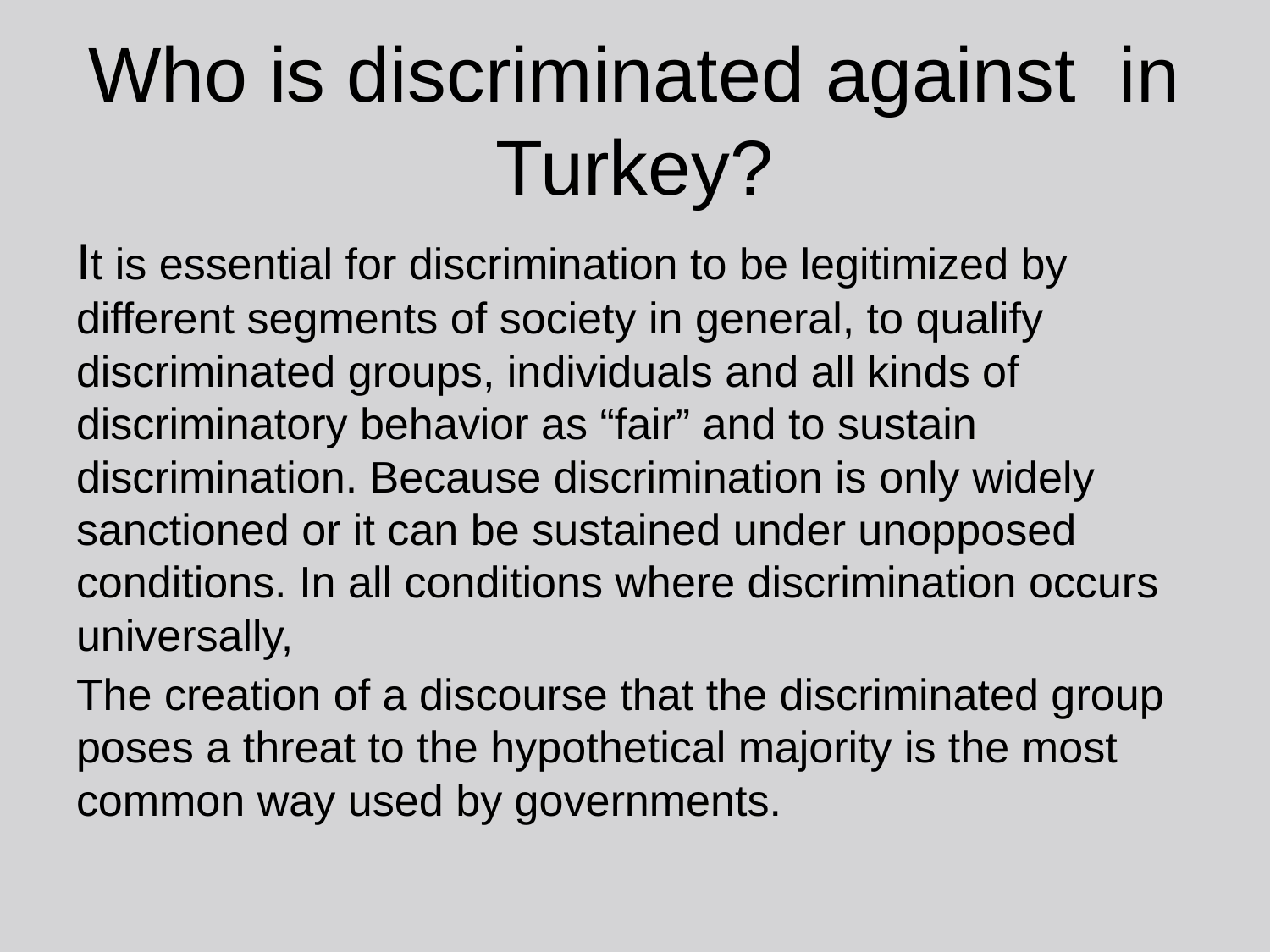

# Who is discriminated against  in Turkey?
It is essential for discrimination to be legitimized by different segments of society in general, to qualify discriminated groups, individuals and all kinds of discriminatory behavior as “fair” and to sustain discrimination. Because discrimination is only widely sanctioned or it can be sustained under unopposed conditions. In all conditions where discrimination occurs universally,
The creation of a discourse that the discriminated group poses a threat to the hypothetical majority is the most common way used by governments.